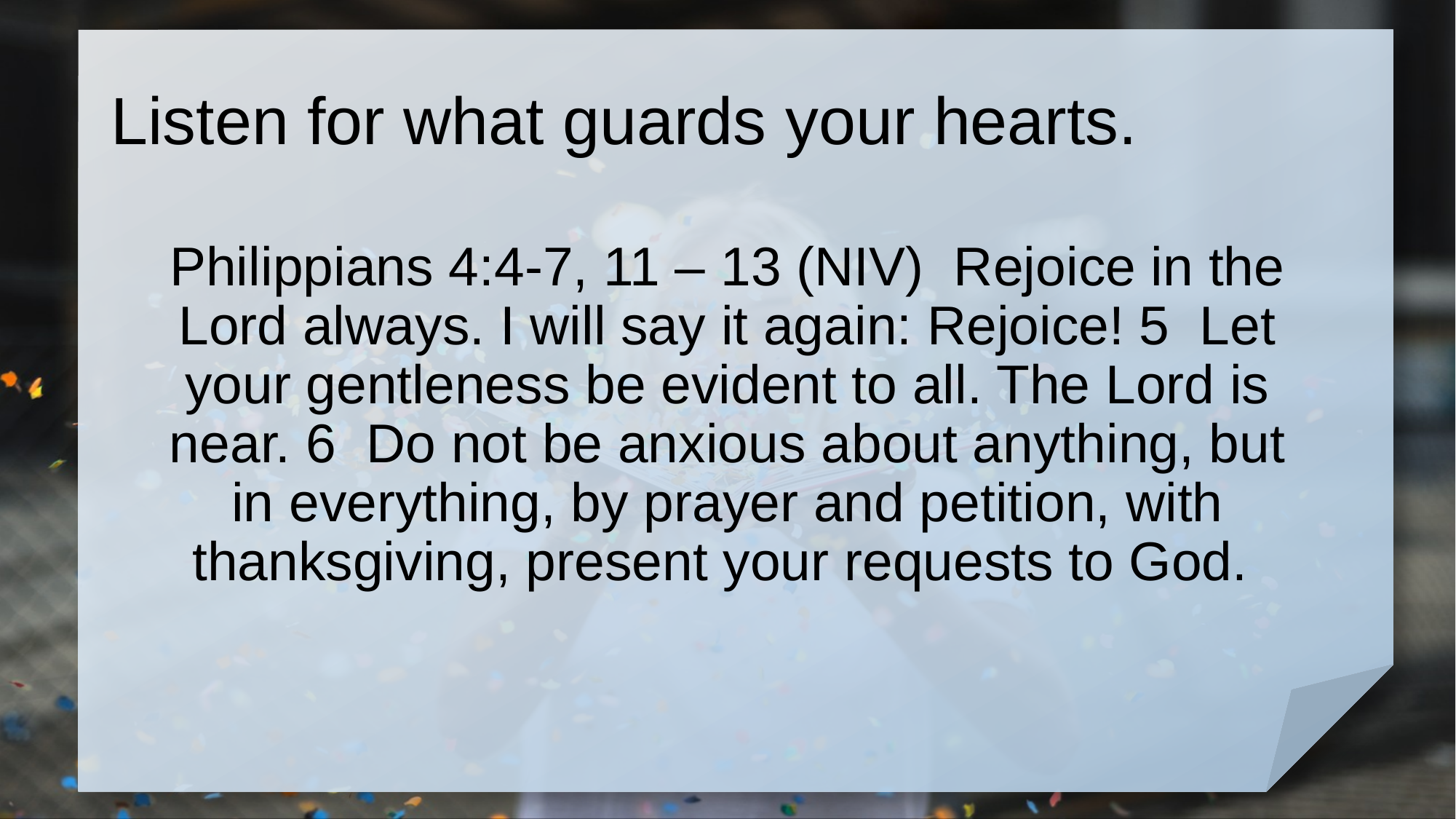

# Listen for what guards your hearts.
Philippians 4:4-7, 11 – 13 (NIV)  Rejoice in the Lord always. I will say it again: Rejoice! 5  Let your gentleness be evident to all. The Lord is near. 6  Do not be anxious about anything, but in everything, by prayer and petition, with thanksgiving, present your requests to God.